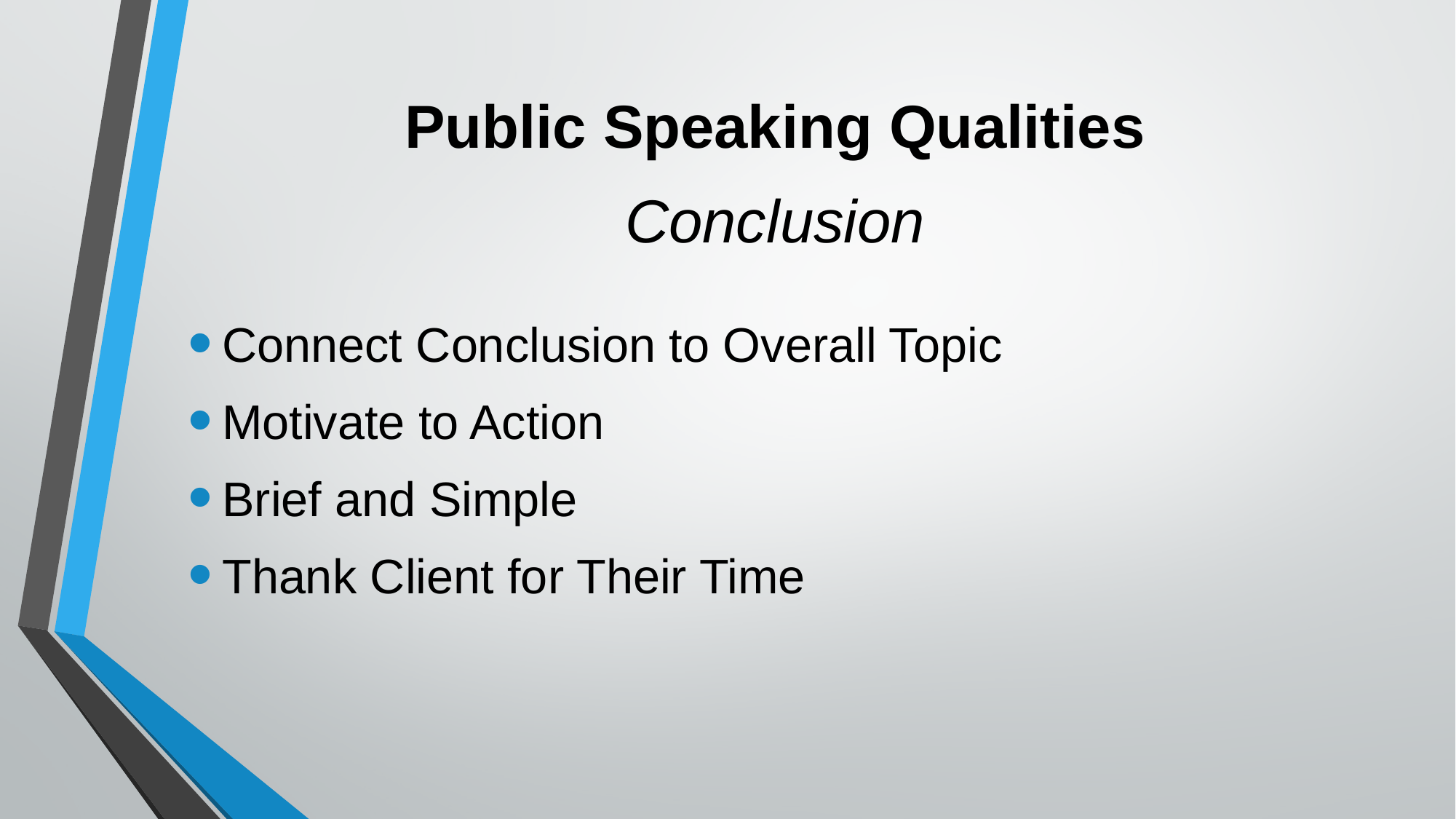

# Public Speaking Qualities Conclusion
Connect Conclusion to Overall Topic
Motivate to Action
Brief and Simple
Thank Client for Their Time